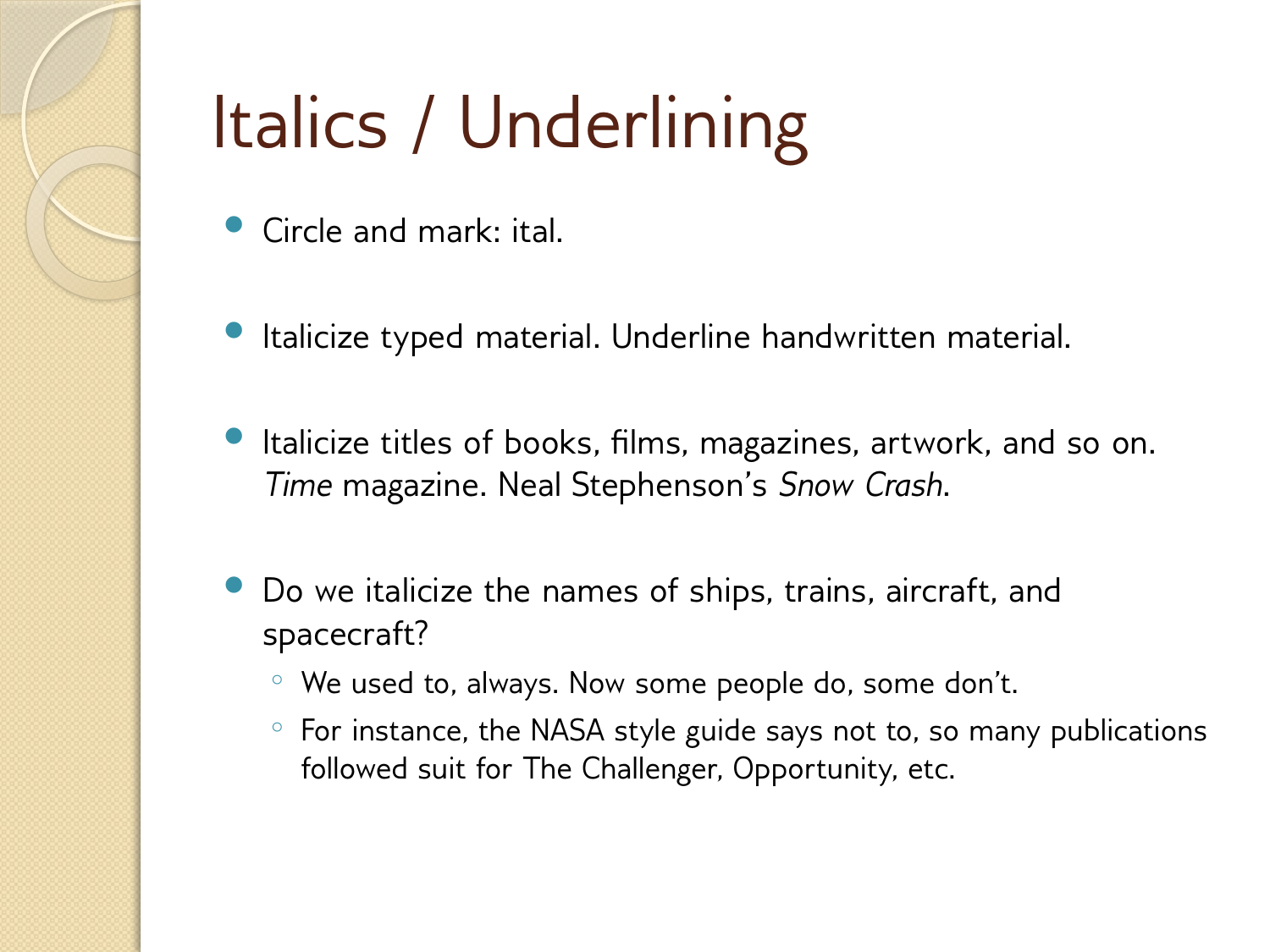

# Italics / Underlining
Circle and mark: ital.

Italicize typed material. Underline handwritten material.

Italicize titles of books, films, magazines, artwork, and so on.  Time magazine. Neal Stephenson’s Snow Crash.

Do we italicize the names of ships, trains, aircraft, and spacecraft?
We used to, always. Now some people do, some don’t.
For instance, the NASA style guide says not to, so many publications followed suit for The Challenger, Opportunity, etc.